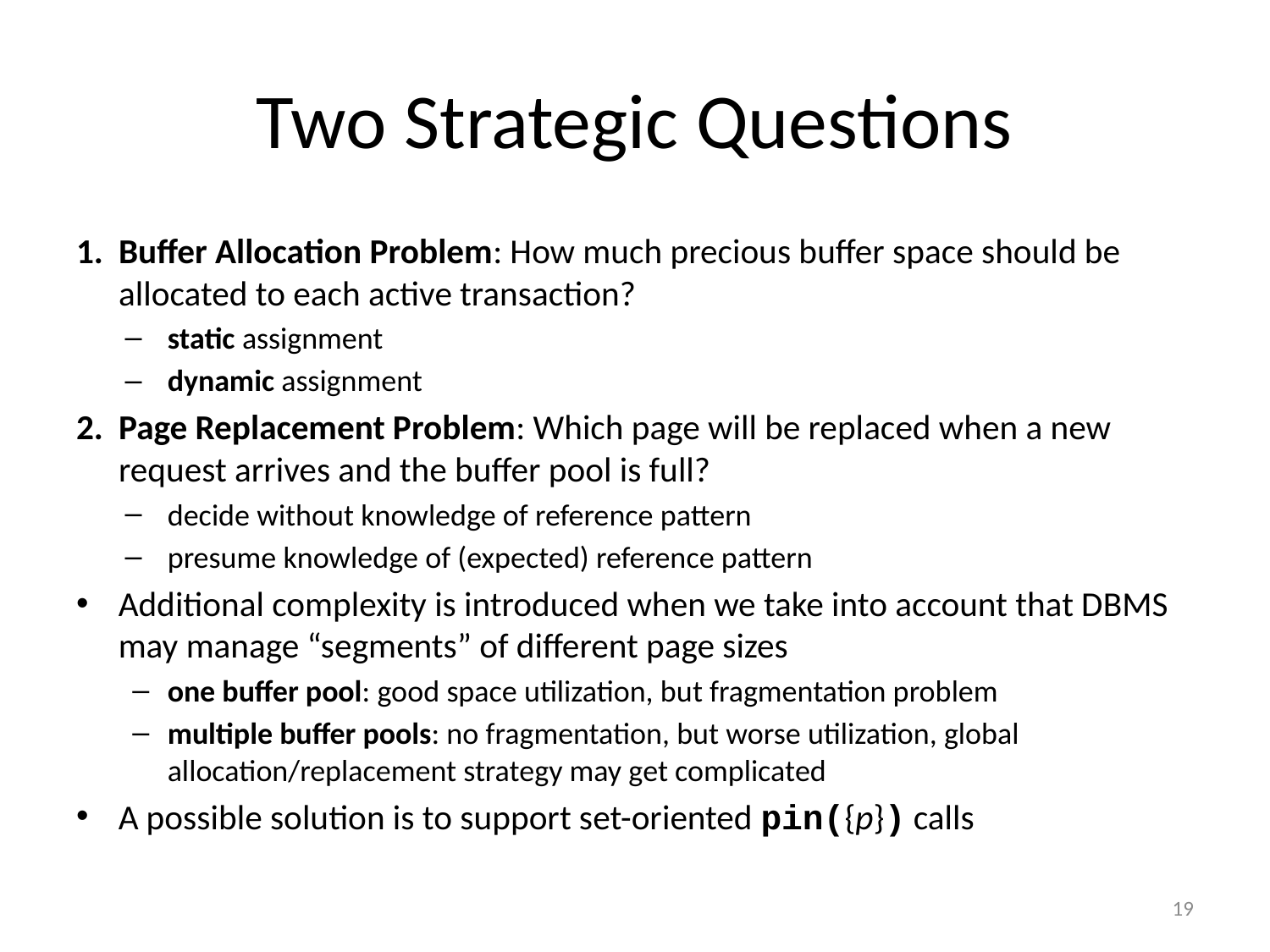

# Two Strategic Questions
Buffer Allocation Problem: How much precious buffer space should be allocated to each active transaction?
static assignment
dynamic assignment
Page Replacement Problem: Which page will be replaced when a new request arrives and the buffer pool is full?
decide without knowledge of reference pattern
presume knowledge of (expected) reference pattern
Additional complexity is introduced when we take into account that DBMS may manage “segments” of different page sizes
one buffer pool: good space utilization, but fragmentation problem
multiple buffer pools: no fragmentation, but worse utilization, global allocation/replacement strategy may get complicated
A possible solution is to support set-oriented pin({p}) calls
19